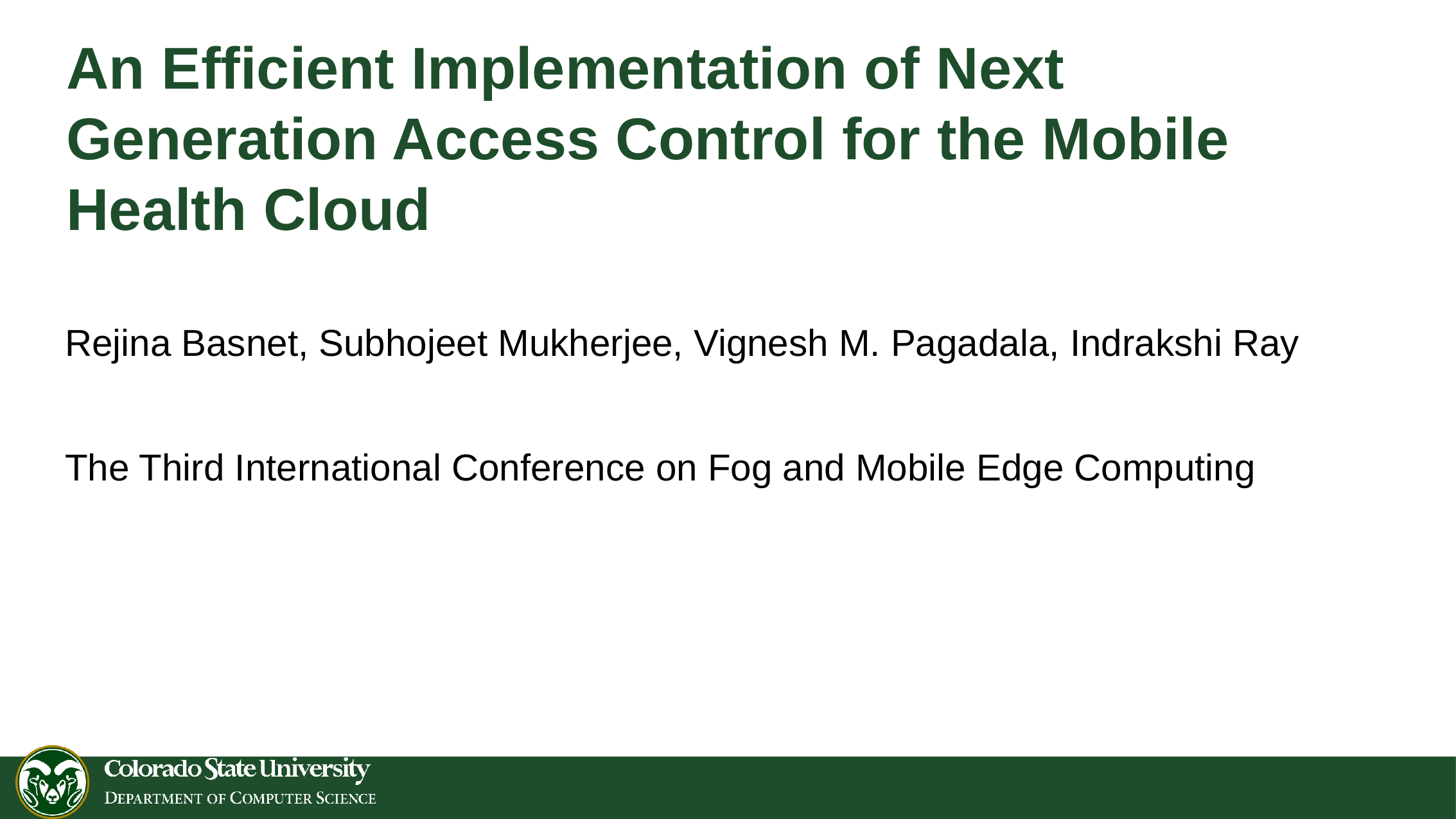

# An Efficient Implementation of Next Generation Access Control for the Mobile Health Cloud
Rejina Basnet, Subhojeet Mukherjee, Vignesh M. Pagadala, Indrakshi Ray

The Third International Conference on Fog and Mobile Edge Computing